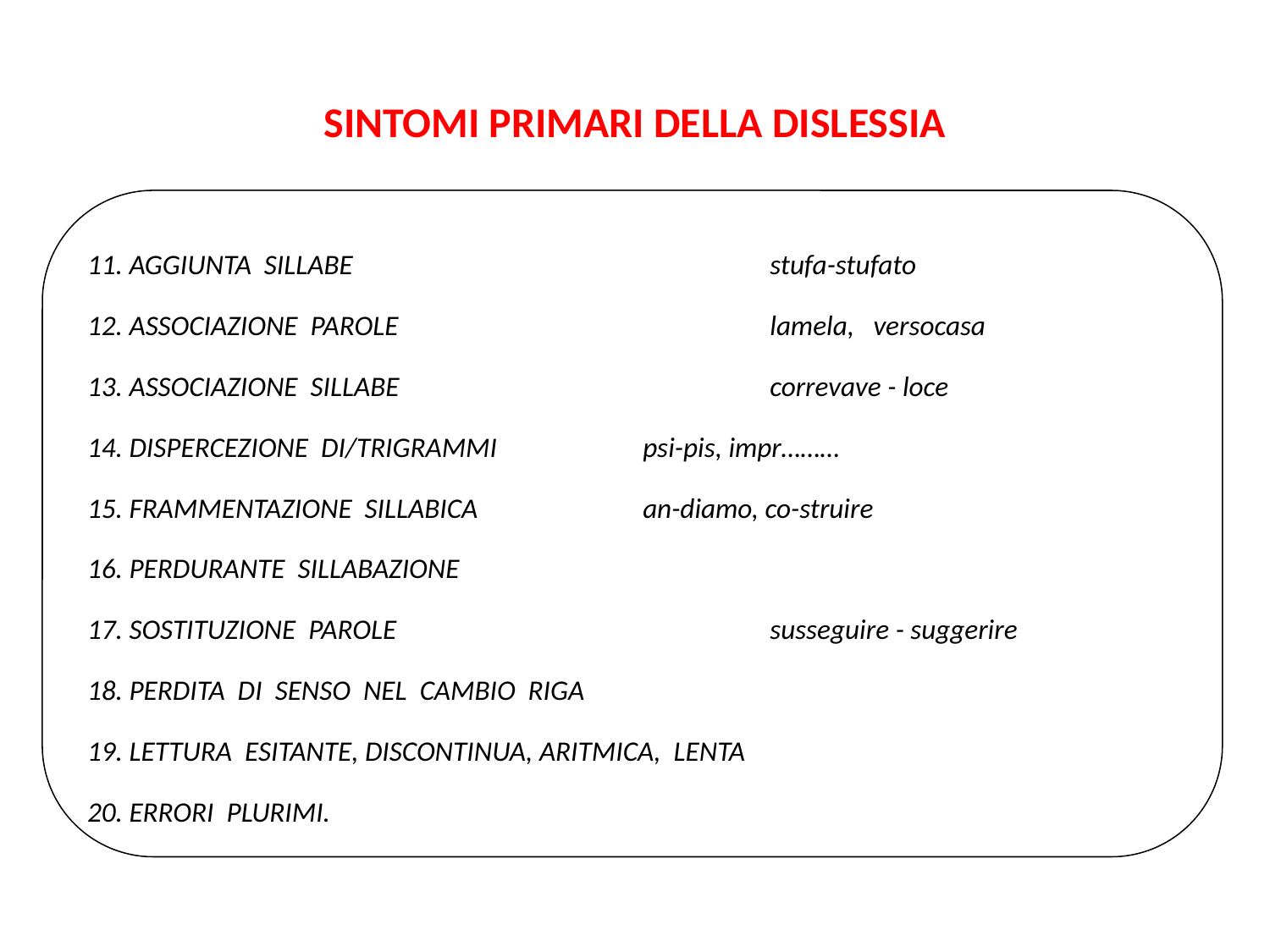

SINTOMI PRIMARI DELLA DISLESSIA
11. AGGIUNTA  SILLABE				stufa-stufato
12. ASSOCIAZIONE  PAROLE			lamela,   versocasa
13. ASSOCIAZIONE  SILLABE			correvave - loce
14. DISPERCEZIONE  DI/TRIGRAMMI		psi-pis, impr………
15. FRAMMENTAZIONE  SILLABICA		an-diamo, co-struire
16. PERDURANTE  SILLABAZIONE
17. SOSTITUZIONE  PAROLE			susseguire - suggerire
18. PERDITA  DI  SENSO  NEL  CAMBIO  RIGA
19. LETTURA  ESITANTE, DISCONTINUA, ARITMICA,  LENTA
20. ERRORI  PLURIMI.